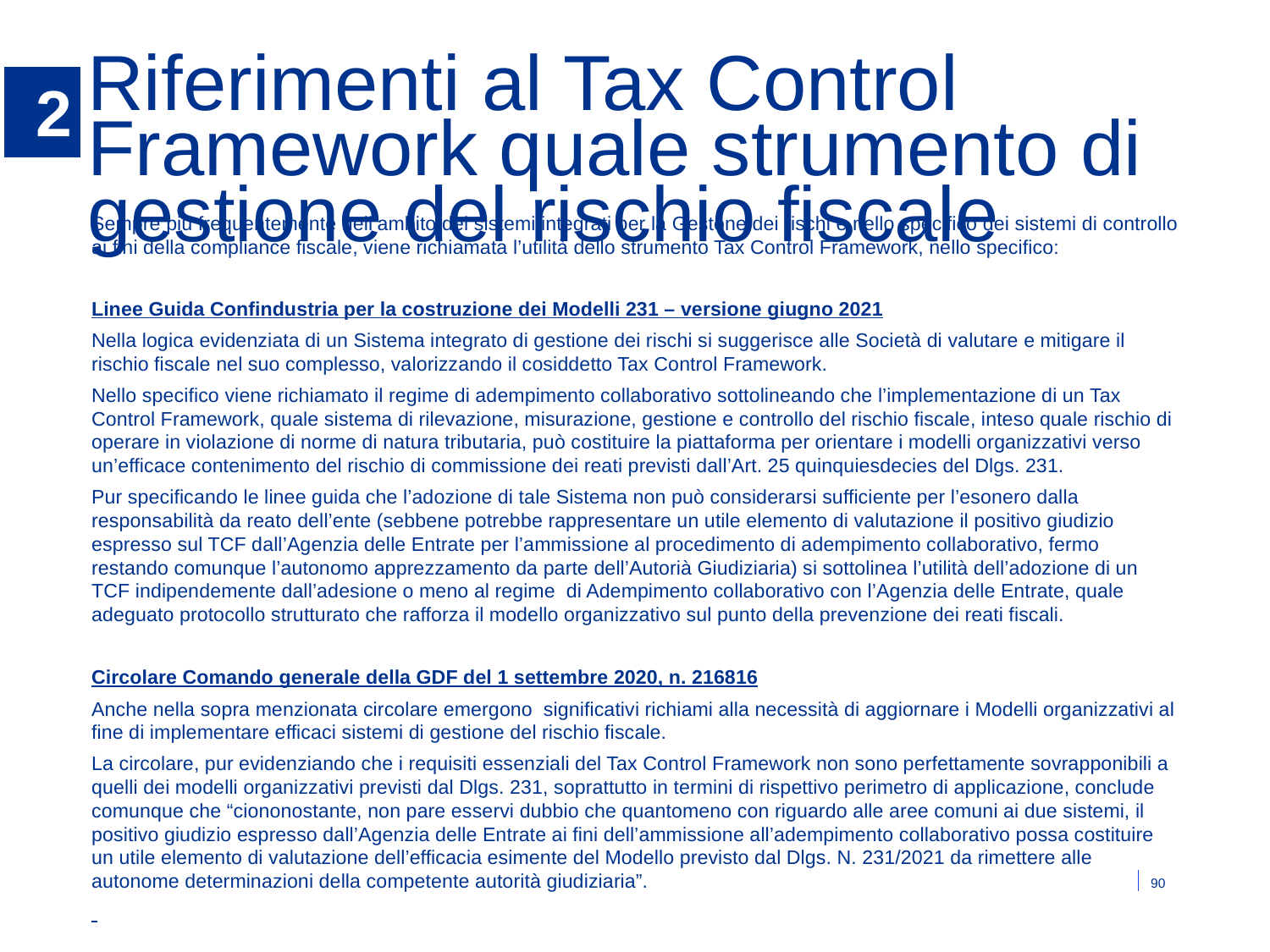

# Riferimenti al Tax Control Framework quale strumento di gestione del rischio fiscale
5.2
Sempre più frequentemente nell’ambito dei sistemi integrati per la Gestone dei rischi e nello specifico dei sistemi di controllo ai fini della compliance fiscale, viene richiamata l’utilità dello strumento Tax Control Framework, nello specifico:

Linee Guida Confindustria per la costruzione dei Modelli 231 – versione giugno 2021
Nella logica evidenziata di un Sistema integrato di gestione dei rischi si suggerisce alle Società di valutare e mitigare il rischio fiscale nel suo complesso, valorizzando il cosiddetto Tax Control Framework.
Nello specifico viene richiamato il regime di adempimento collaborativo sottolineando che l’implementazione di un Tax Control Framework, quale sistema di rilevazione, misurazione, gestione e controllo del rischio fiscale, inteso quale rischio di operare in violazione di norme di natura tributaria, può costituire la piattaforma per orientare i modelli organizzativi verso un’efficace contenimento del rischio di commissione dei reati previsti dall’Art. 25 quinquiesdecies del Dlgs. 231.
Pur specificando le linee guida che l’adozione di tale Sistema non può considerarsi sufficiente per l’esonero dalla responsabilità da reato dell’ente (sebbene potrebbe rappresentare un utile elemento di valutazione il positivo giudizio espresso sul TCF dall’Agenzia delle Entrate per l’ammissione al procedimento di adempimento collaborativo, fermo restando comunque l’autonomo apprezzamento da parte dell’Autorià Giudiziaria) si sottolinea l’utilità dell’adozione di un TCF indipendemente dall’adesione o meno al regime  di Adempimento collaborativo con l’Agenzia delle Entrate, quale adeguato protocollo strutturato che rafforza il modello organizzativo sul punto della prevenzione dei reati fiscali.

Circolare Comando generale della GDF del 1 settembre 2020, n. 216816
Anche nella sopra menzionata circolare emergono  significativi richiami alla necessità di aggiornare i Modelli organizzativi al fine di implementare efficaci sistemi di gestione del rischio fiscale.
La circolare, pur evidenziando che i requisiti essenziali del Tax Control Framework non sono perfettamente sovrapponibili a quelli dei modelli organizzativi previsti dal Dlgs. 231, soprattutto in termini di rispettivo perimetro di applicazione, conclude comunque che “ciononostante, non pare esservi dubbio che quantomeno con riguardo alle aree comuni ai due sistemi, il positivo giudizio espresso dall’Agenzia delle Entrate ai fini dell’ammissione all’adempimento collaborativo possa costituire un utile elemento di valutazione dell’efficacia esimente del Modello previsto dal Dlgs. N. 231/2021 da rimettere alle autonome determinazioni della competente autorità giudiziaria”.